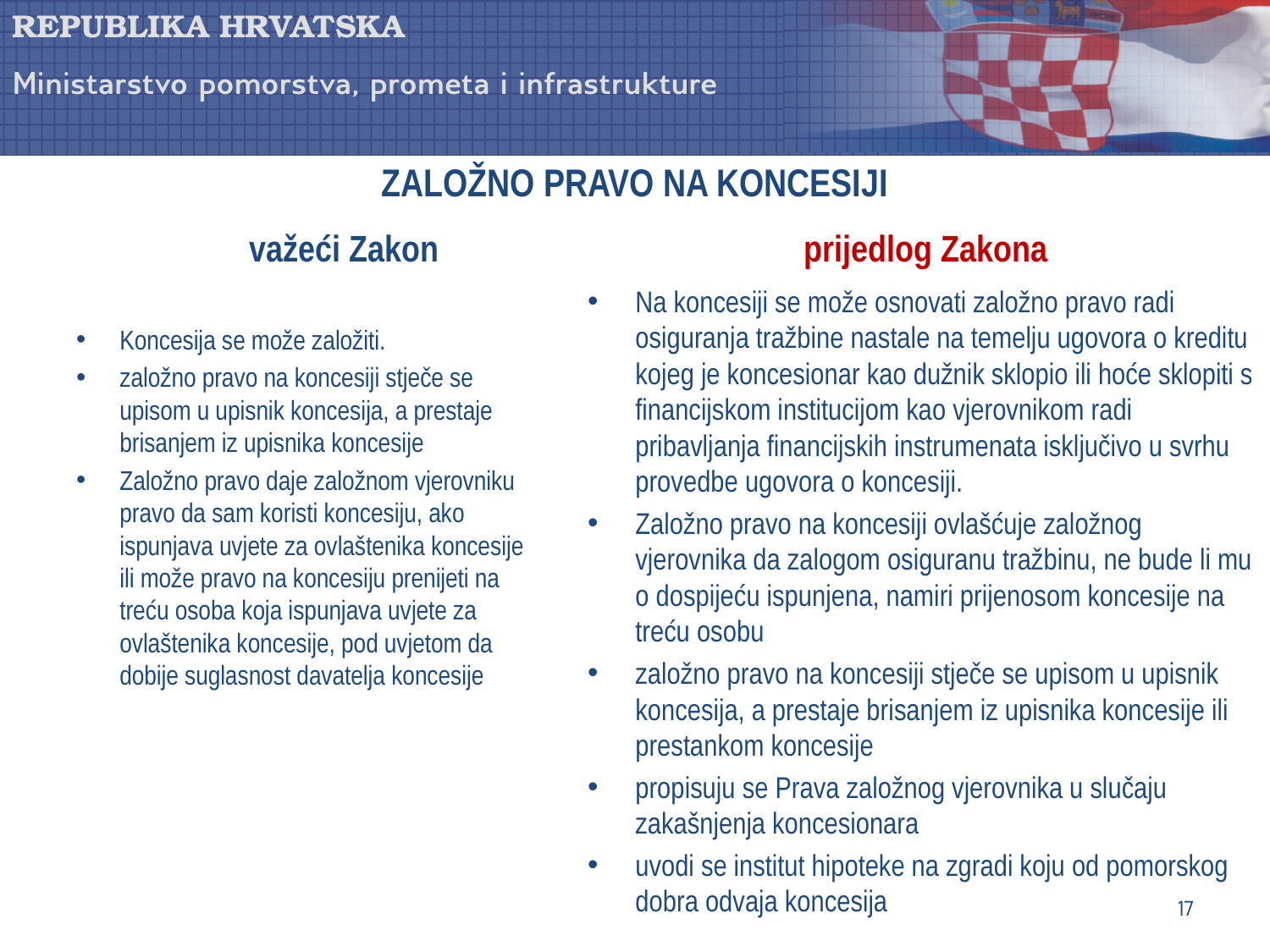

# ZALOŽNO PRAVO NA KONCESIJI
važeći Zakon
prijedlog Zakona
Na koncesiji se može osnovati založno pravo radi osiguranja tražbine nastale na temelju ugovora o kreditu kojeg je koncesionar kao dužnik sklopio ili hoće sklopiti s financijskom institucijom kao vjerovnikom radi pribavljanja financijskih instrumenata isključivo u svrhu provedbe ugovora o koncesiji.
Založno pravo na koncesiji ovlašćuje založnog vjerovnika da zalogom osiguranu tražbinu, ne bude li mu o dospijeću ispunjena, namiri prijenosom koncesije na treću osobu
založno pravo na koncesiji stječe se upisom u upisnik koncesija, a prestaje brisanjem iz upisnika koncesije ili prestankom koncesije
propisuju se Prava založnog vjerovnika u slučaju zakašnjenja koncesionara
uvodi se institut hipoteke na zgradi koju od pomorskog dobra odvaja koncesija
Koncesija se može založiti.
založno pravo na koncesiji stječe se upisom u upisnik koncesija, a prestaje brisanjem iz upisnika koncesije
Založno pravo daje založnom vjerovniku pravo da sam koristi koncesiju, ako ispunjava uvjete za ovlaštenika koncesije ili može pravo na koncesiju prenijeti na treću osoba koja ispunjava uvjete za ovlaštenika koncesije, pod uvjetom da dobije suglasnost davatelja koncesije

17